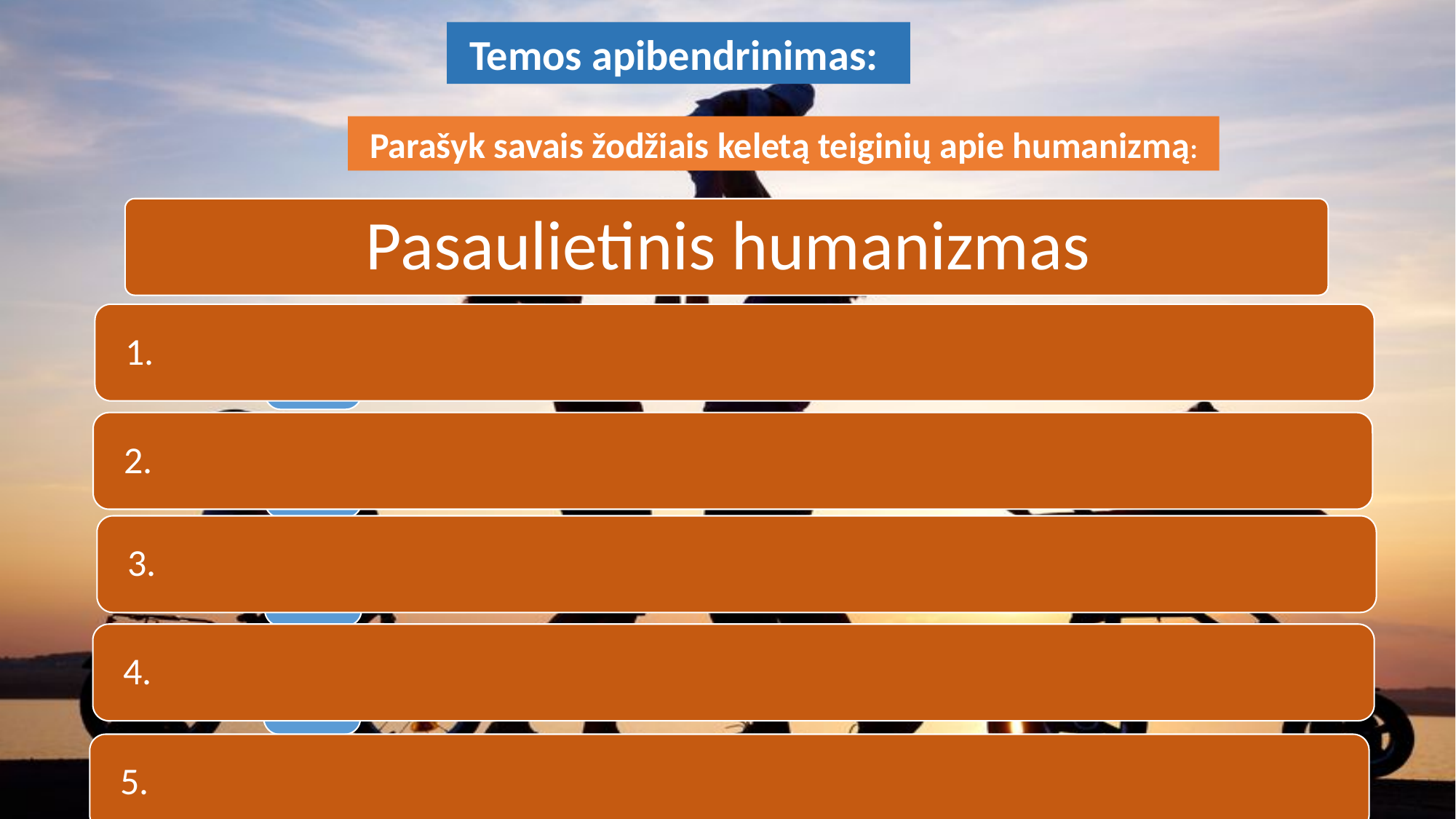

Temos apibendrinimas:
Parašyk savais žodžiais keletą teiginių apie humanizmą:
Pasaulietinis humanizmas
1.
2.
3.
4.
5.